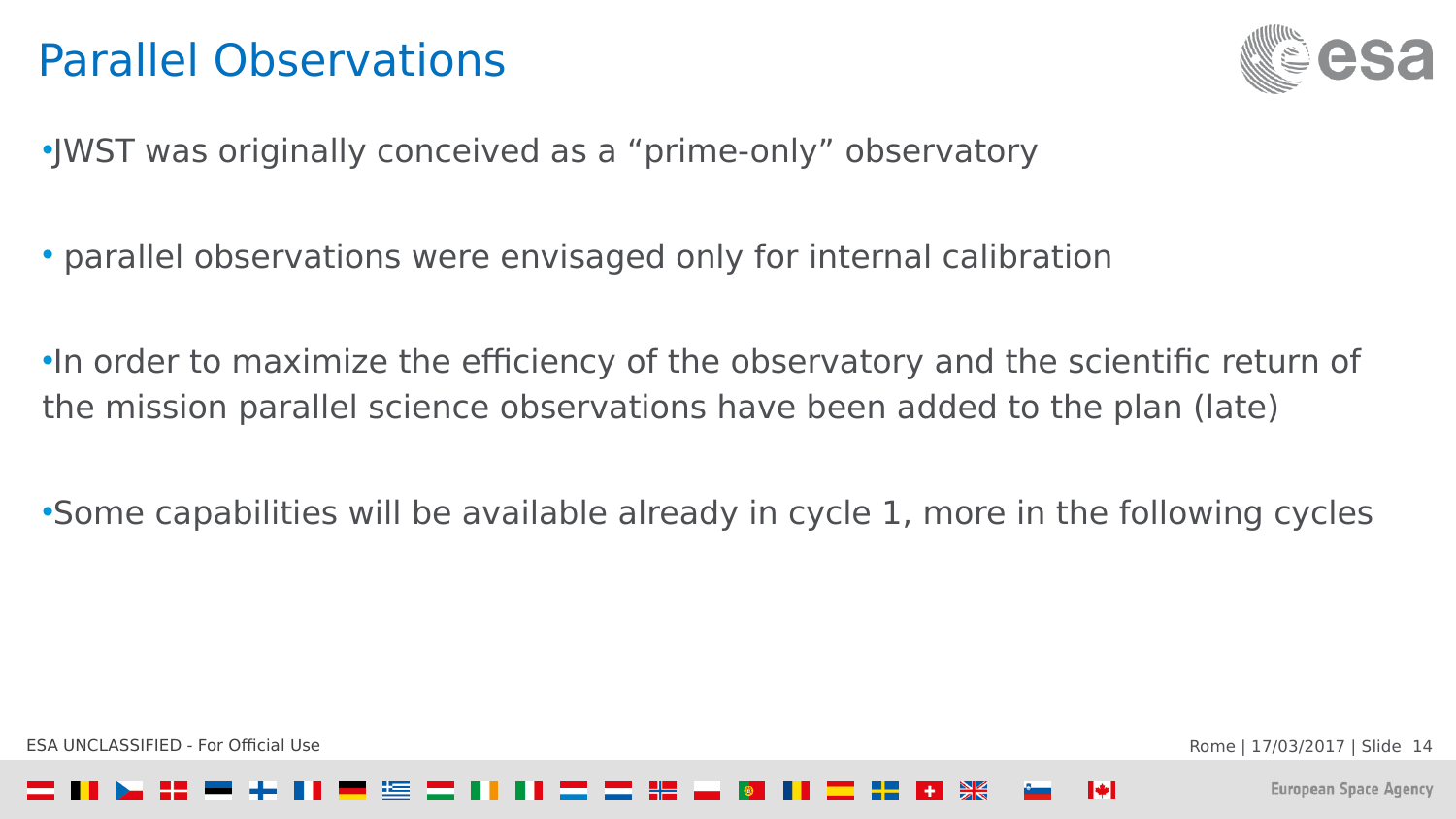

# Parallel Observations
JWST was originally conceived as a “prime-only” observatory

 parallel observations were envisaged only for internal calibration

In order to maximize the efficiency of the observatory and the scientific return of the mission parallel science observations have been added to the plan (late)

Some capabilities will be available already in cycle 1, more in the following cycles